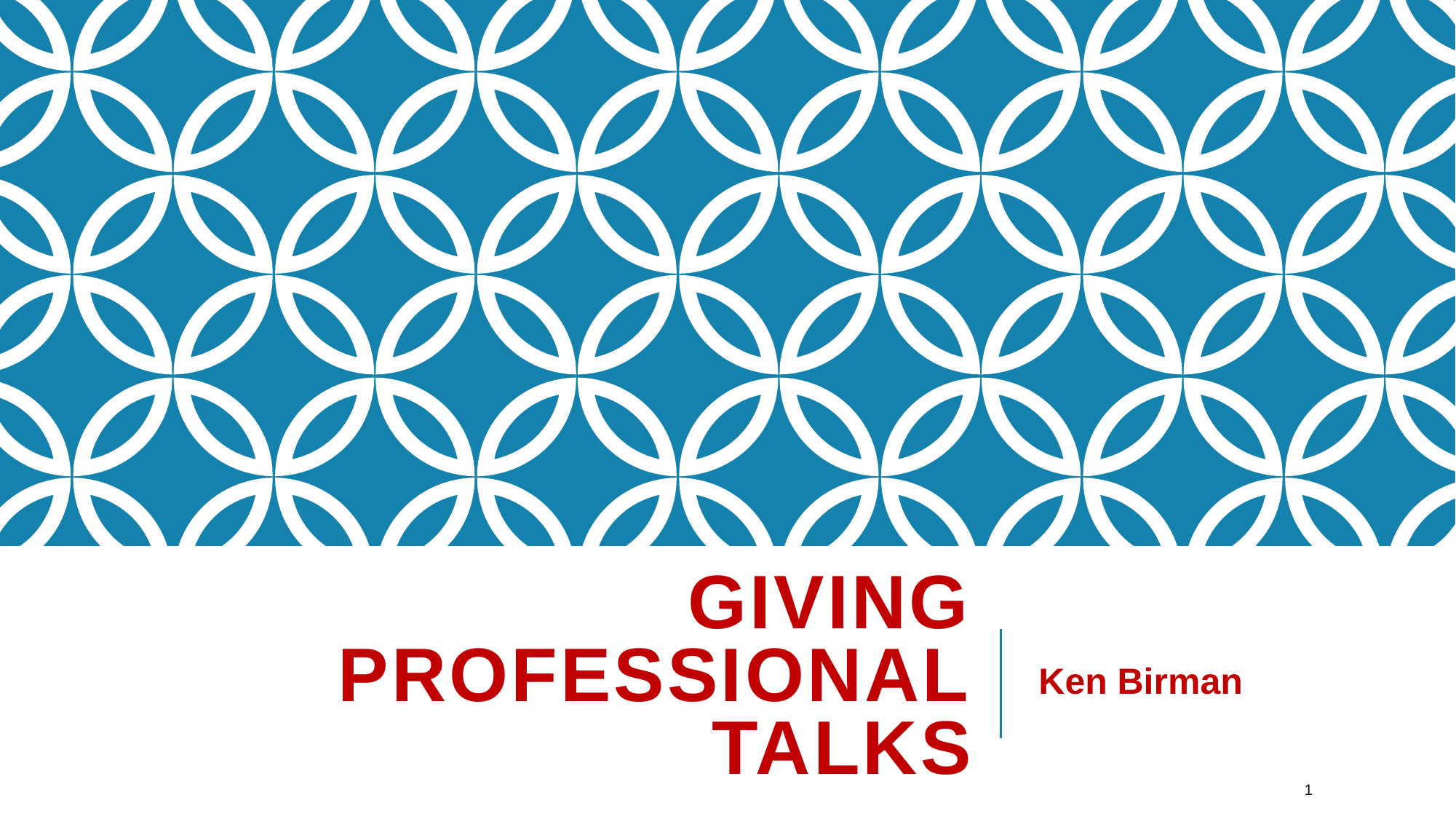

# Giving Professional Talks
Ken Birman
1